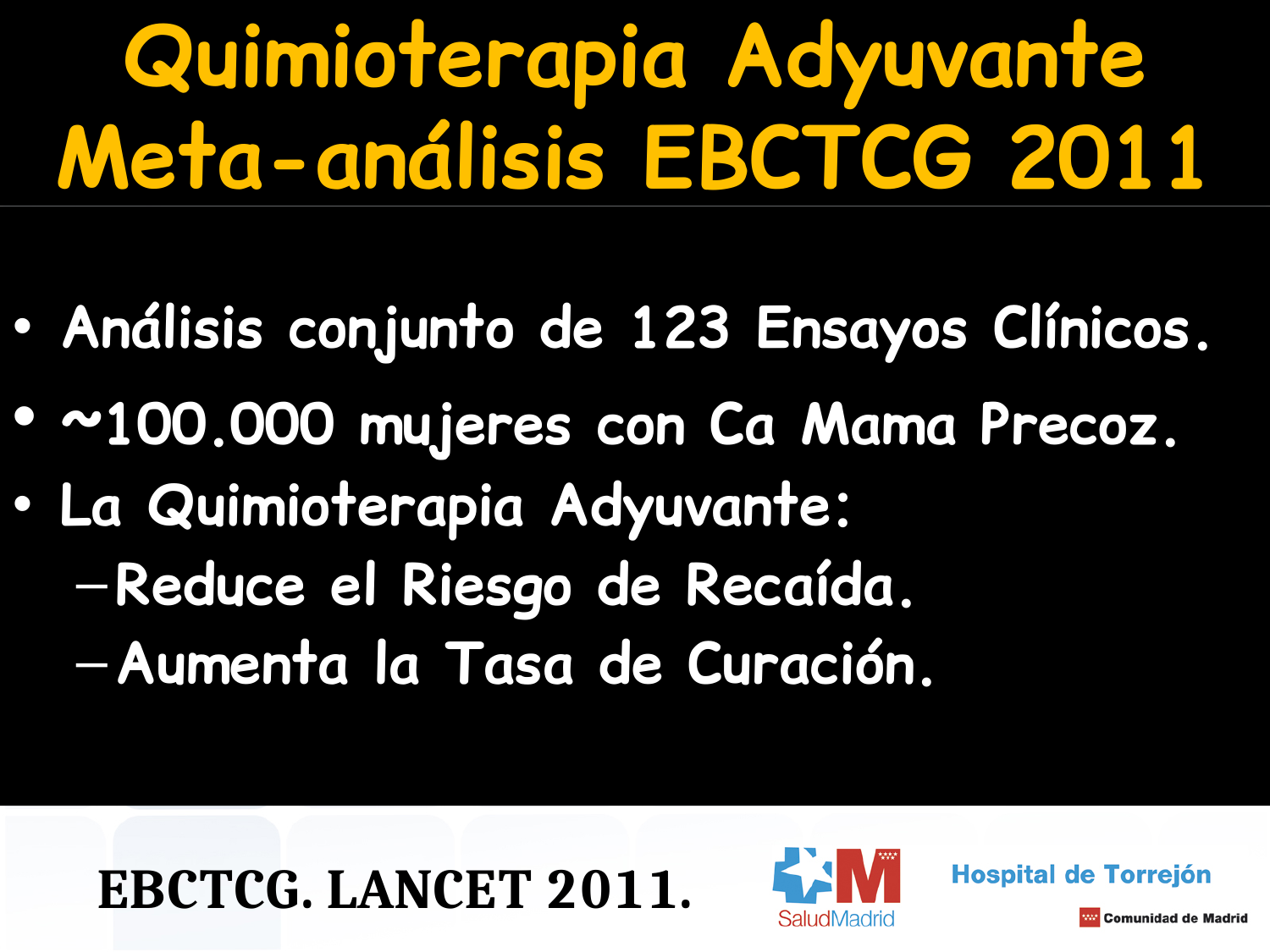

# Quimioterapia Adyuvante Meta-análisis EBCTCG 2011

Análisis conjunto de 123 Ensayos Clínicos.
~100.000 mujeres con Ca Mama Precoz.
La Quimioterapia Adyuvante:
Reduce el Riesgo de Recaída.
Aumenta la Tasa de Curación.
EBCTCG. LANCET 2011.